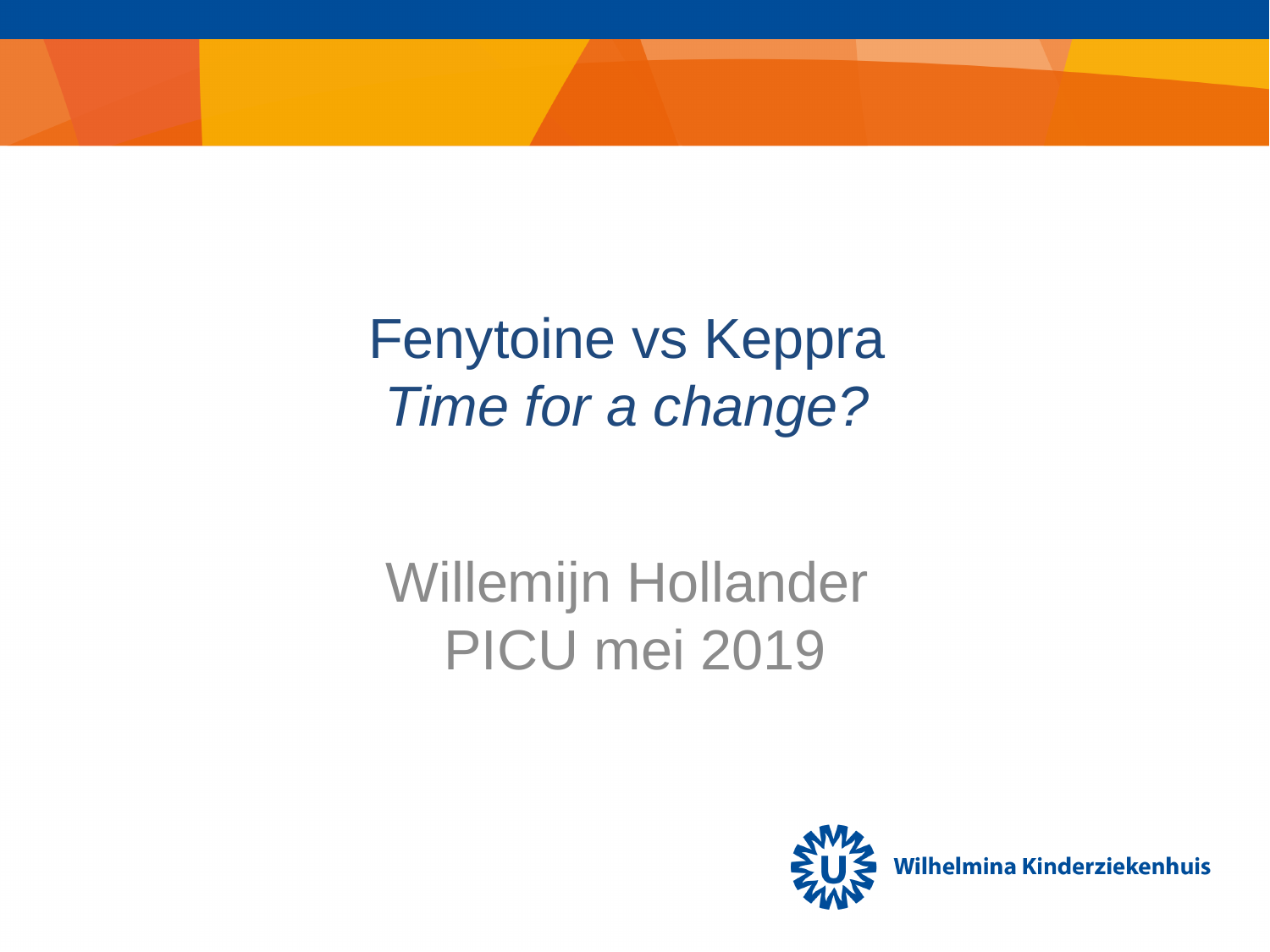

# Fenytoine vs Keppra Time for a change?
Willemijn Hollander
PICU mei 2019